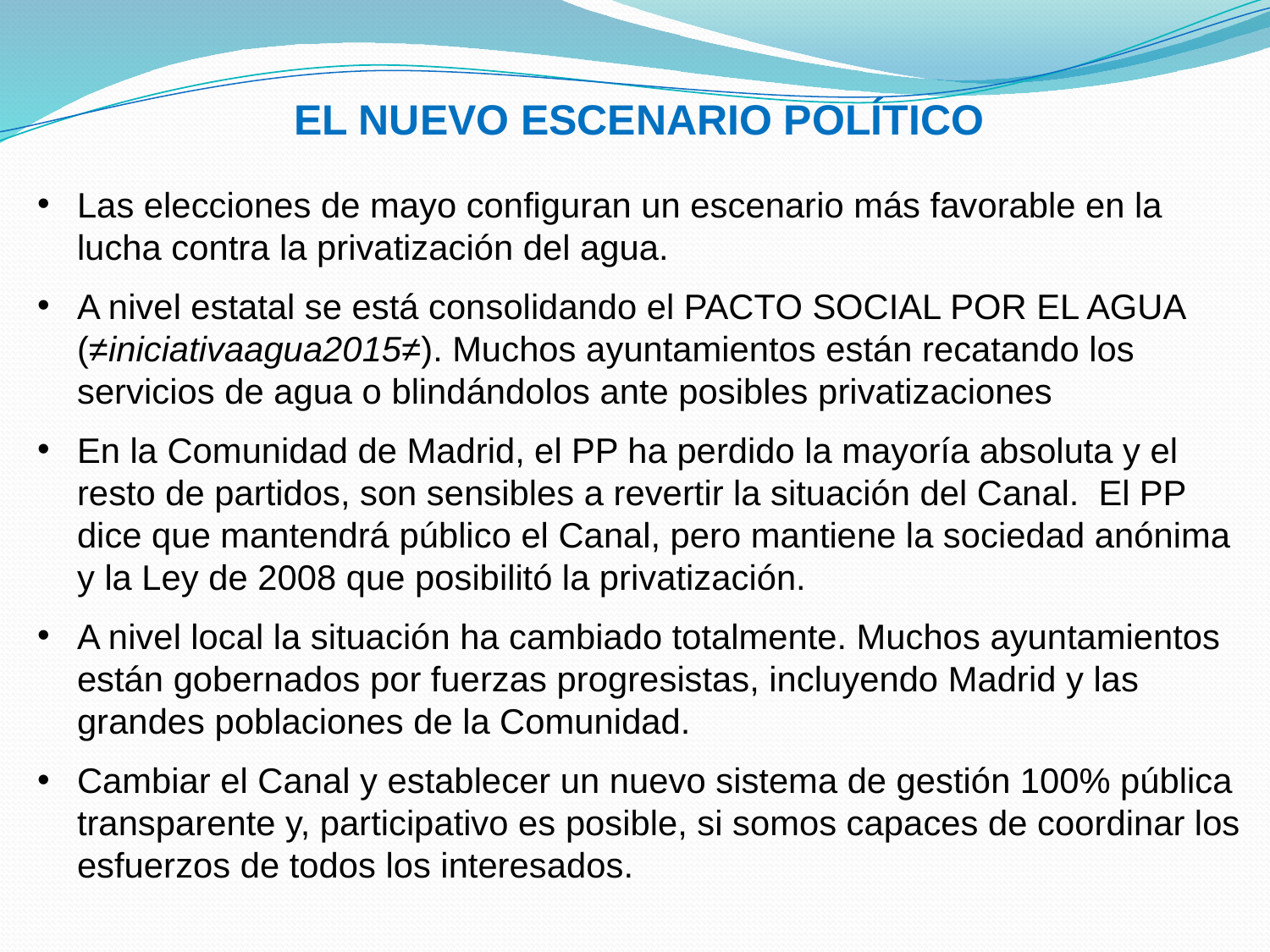

EL NUEVO ESCENARIO POLÍTICO
Las elecciones de mayo configuran un escenario más favorable en la lucha contra la privatización del agua.

A nivel estatal se está consolidando el PACTO SOCIAL POR EL AGUA (≠iniciativaagua2015≠). Muchos ayuntamientos están recatando los servicios de agua o blindándolos ante posibles privatizaciones

En la Comunidad de Madrid, el PP ha perdido la mayoría absoluta y el resto de partidos, son sensibles a revertir la situación del Canal.  El PP dice que mantendrá público el Canal, pero mantiene la sociedad anónima y la Ley de 2008 que posibilitó la privatización.

A nivel local la situación ha cambiado totalmente. Muchos ayuntamientos están gobernados por fuerzas progresistas, incluyendo Madrid y las grandes poblaciones de la Comunidad.

Cambiar el Canal y establecer un nuevo sistema de gestión 100% pública transparente y, participativo es posible, si somos capaces de coordinar los esfuerzos de todos los interesados.